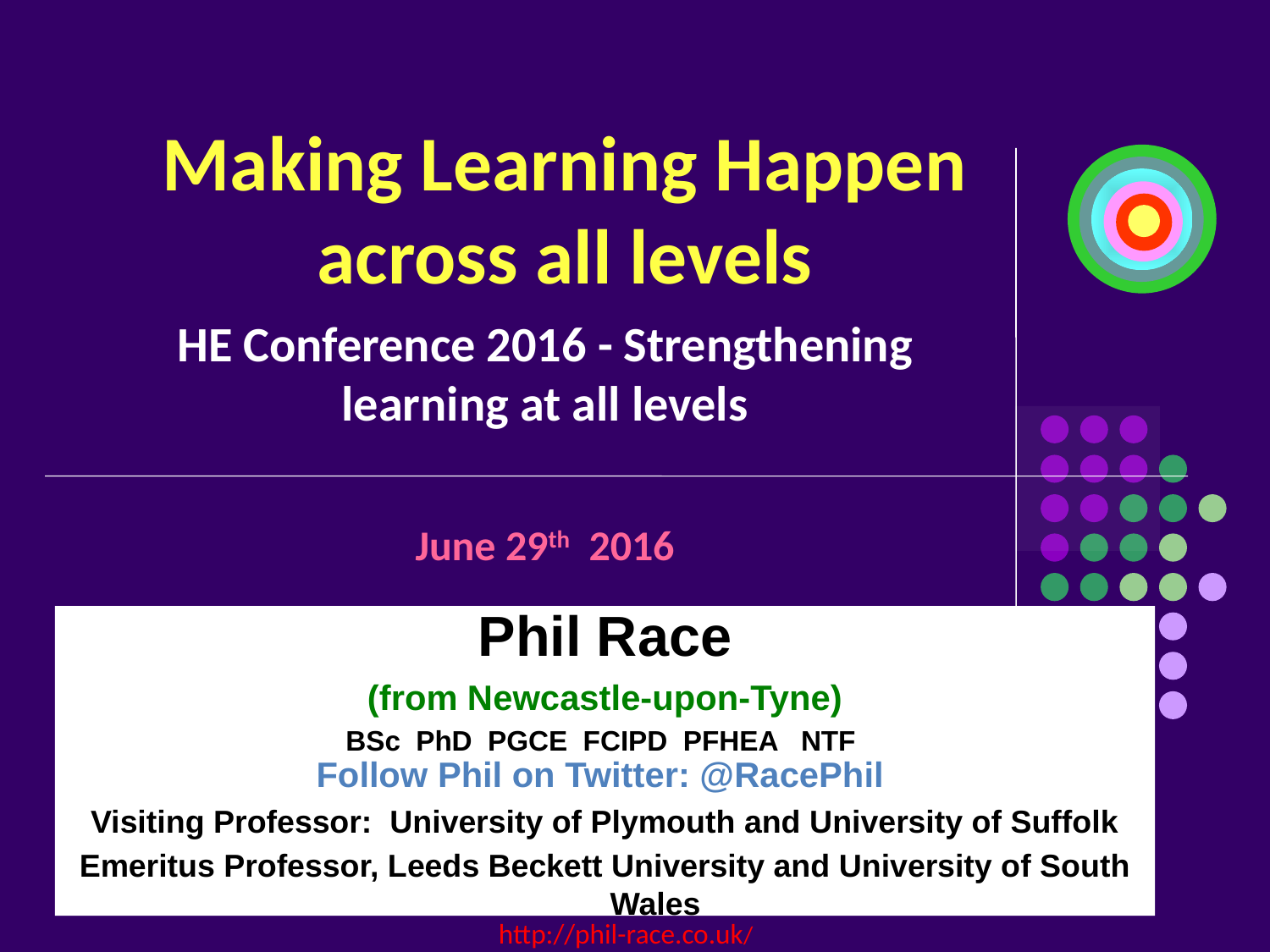

# Making Learning Happen across all levels
HE Conference 2016 - Strengthening learning at all levels

June 29th  2016

Phil Race
(from Newcastle-upon-Tyne)
BSc  PhD  PGCE  FCIPD  PFHEA   NTF
Follow Phil on Twitter: @RacePhil
Visiting Professor:  University of Plymouth and University of Suffolk
Emeritus Professor, Leeds Beckett University and University of South Wales